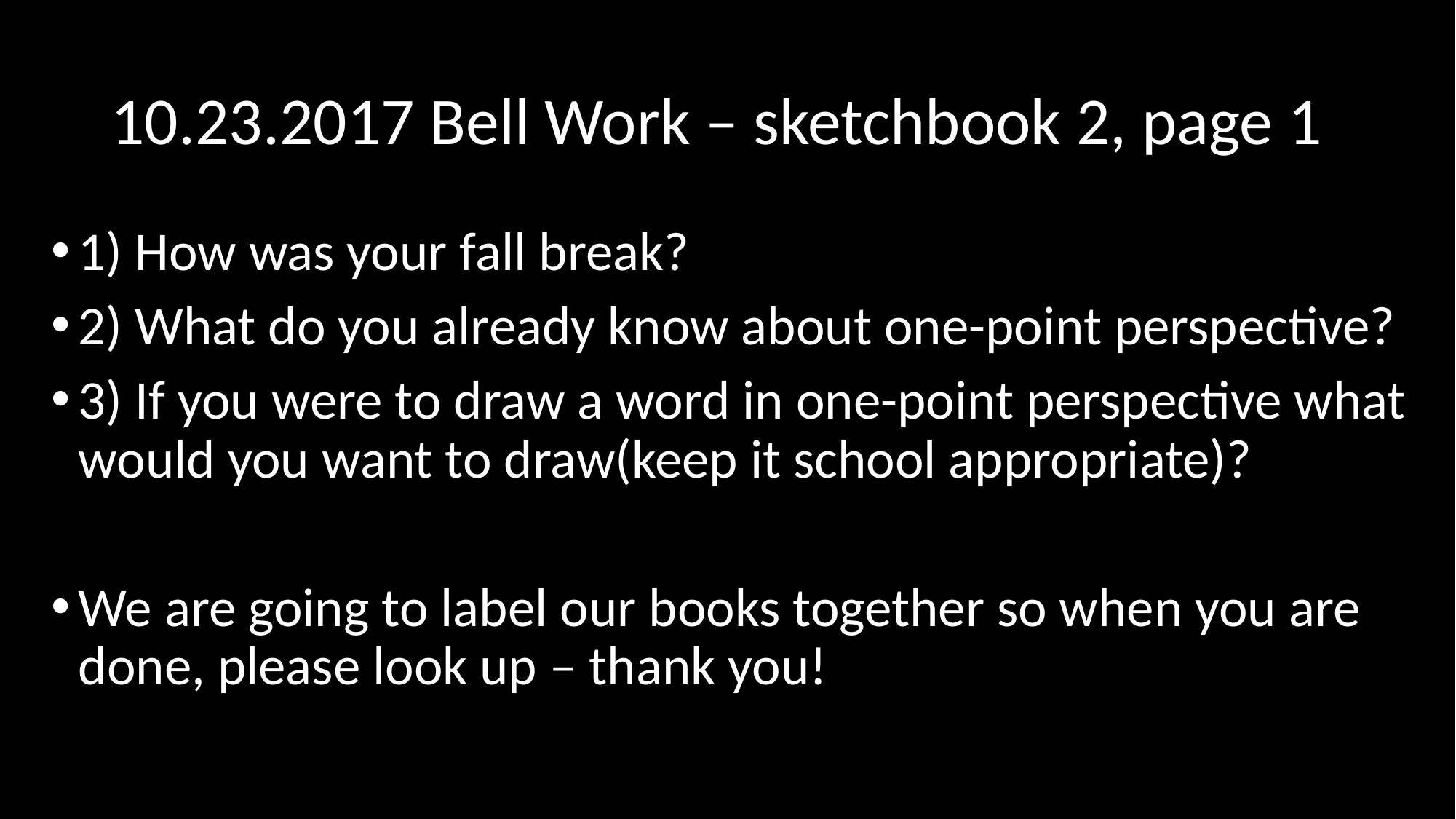

# 10.23.2017 Bell Work – sketchbook 2, page 1
1) How was your fall break?
2) What do you already know about one-point perspective?
3) If you were to draw a word in one-point perspective what would you want to draw(keep it school appropriate)?

We are going to label our books together so when you are done, please look up – thank you!